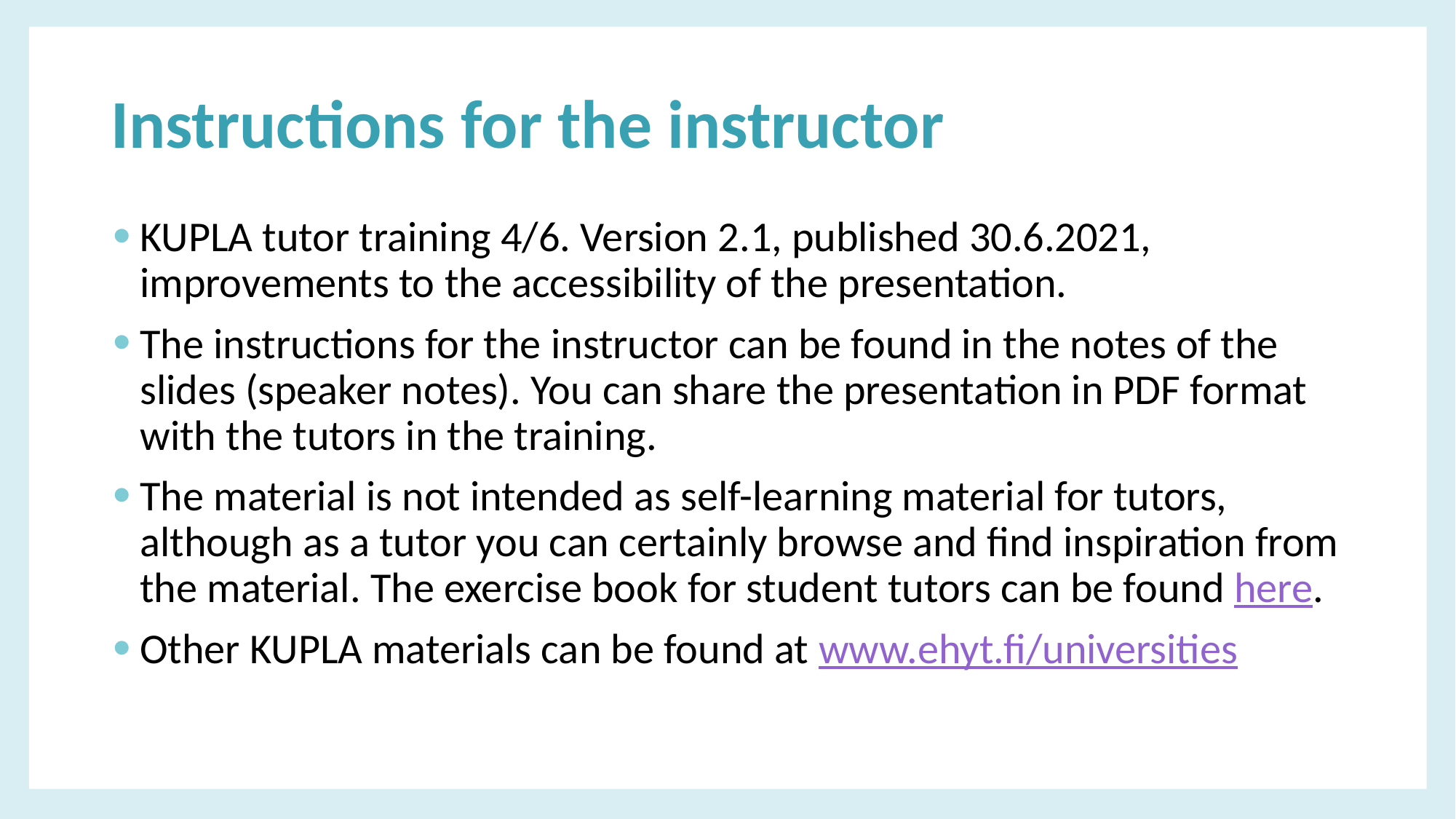

# Instructions for the instructor
KUPLA tutor training 4/6. Version 2.1, published 30.6.2021, improvements to the accessibility of the presentation.
The instructions for the instructor can be found in the notes of the slides (speaker notes). You can share the presentation in PDF format with the tutors in the training.
The material is not intended as self-learning material for tutors, although as a tutor you can certainly browse and find inspiration from the material. The exercise book for student tutors can be found here.
Other KUPLA materials can be found at www.ehyt.fi/universities